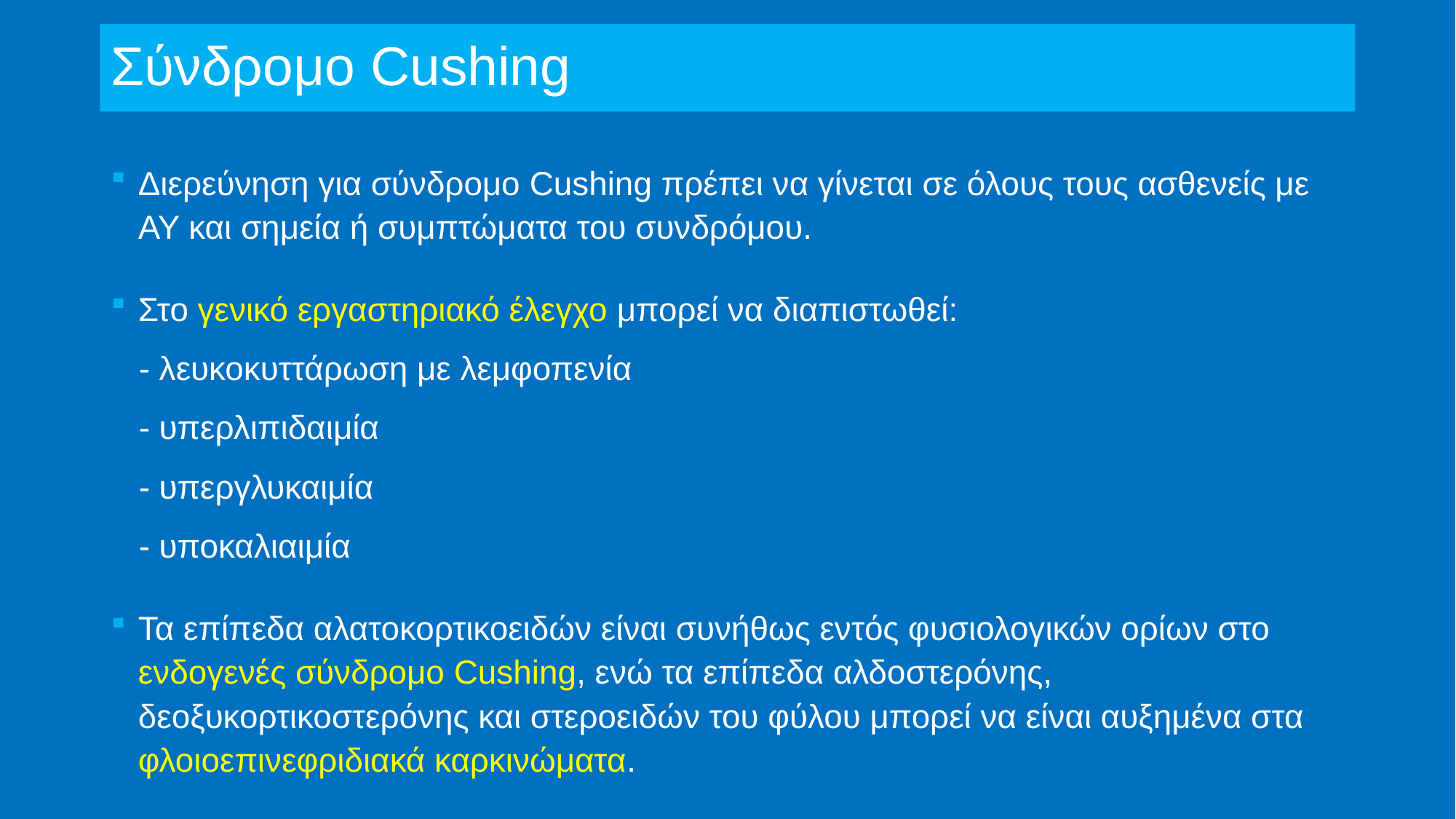

# Σύνδρομο Cushing
Διερεύνηση για σύνδρομο Cushing πρέπει να γίνεται σε όλους τους ασθενείς με ΑΥ και σημεία ή συμπτώματα του συνδρόμου.

Στο γενικό εργαστηριακό έλεγχο μπορεί να διαπιστωθεί:
   - λευκοκυττάρωση με λεμφοπενία
   - υπερλιπιδαιμία
   - υπεργλυκαιμία
   - υποκαλιαιμία

Τα επίπεδα αλατοκορτικοειδών είναι συνήθως εντός φυσιολογικών ορίων στο ενδογενές σύνδρομο Cushing, ενώ τα επίπεδα αλδοστερόνης, δεοξυκορτικοστερόνης και στεροειδών του φύλου μπορεί να είναι αυξημένα στα φλοιοεπινεφριδιακά καρκινώματα.